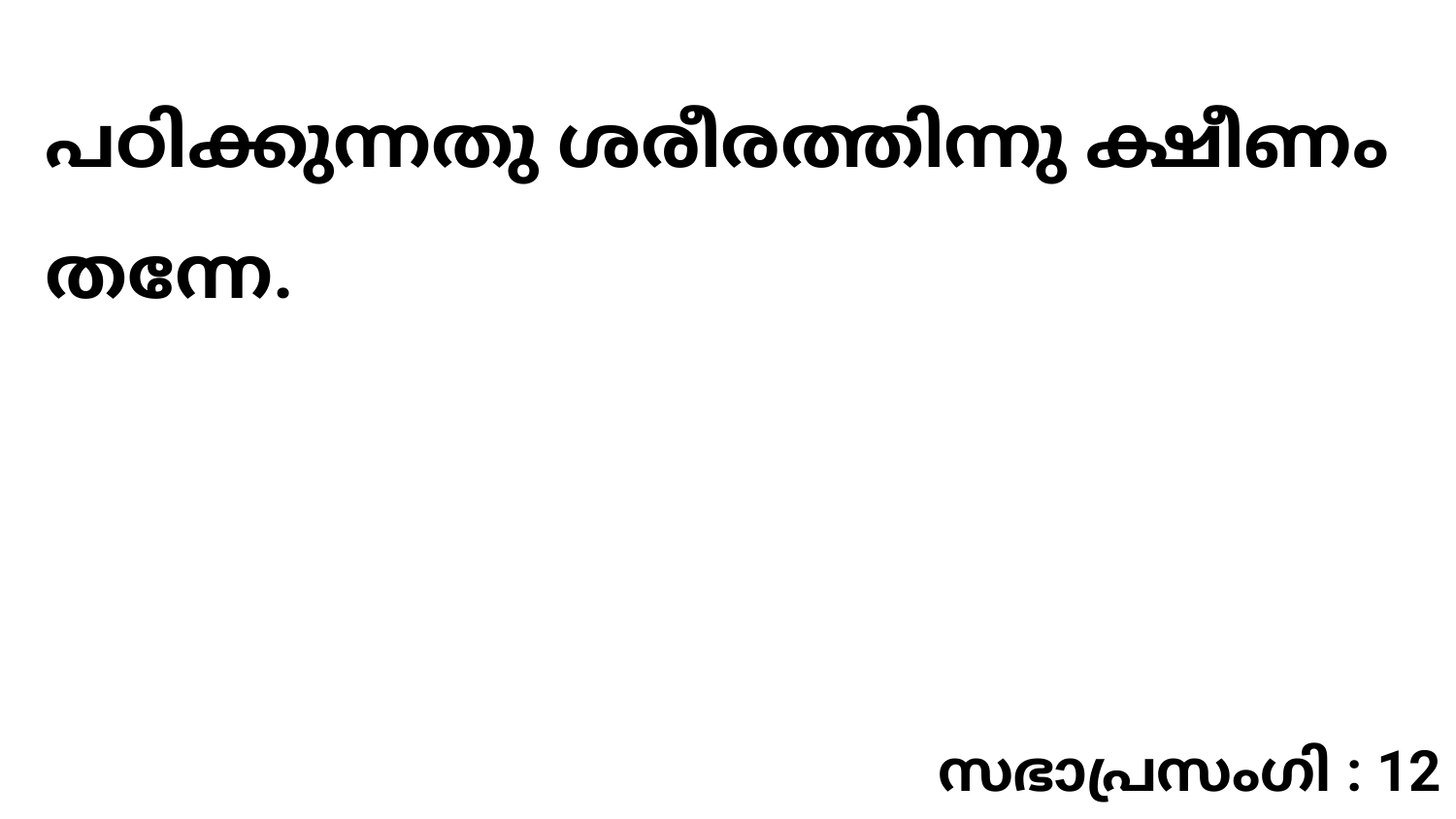

പഠിക്കുന്നതു ശരീരത്തിന്നു ക്ഷീണം തന്നേ.
സഭാപ്രസംഗി : 12